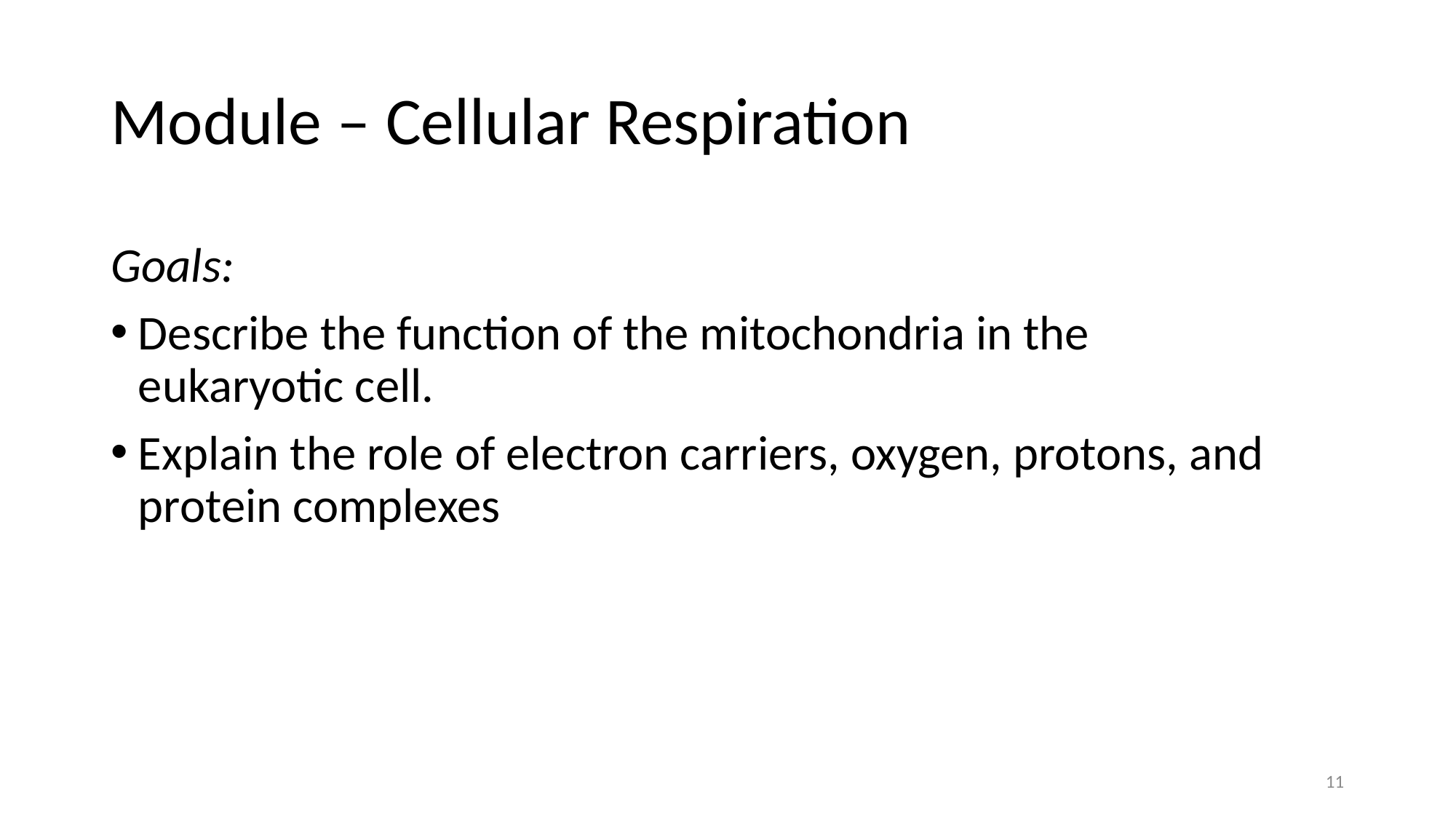

# Module – Cellular Respiration
Goals:
Describe the function of the mitochondria in the eukaryotic cell.
Explain the role of electron carriers, oxygen, protons, and protein complexes
11